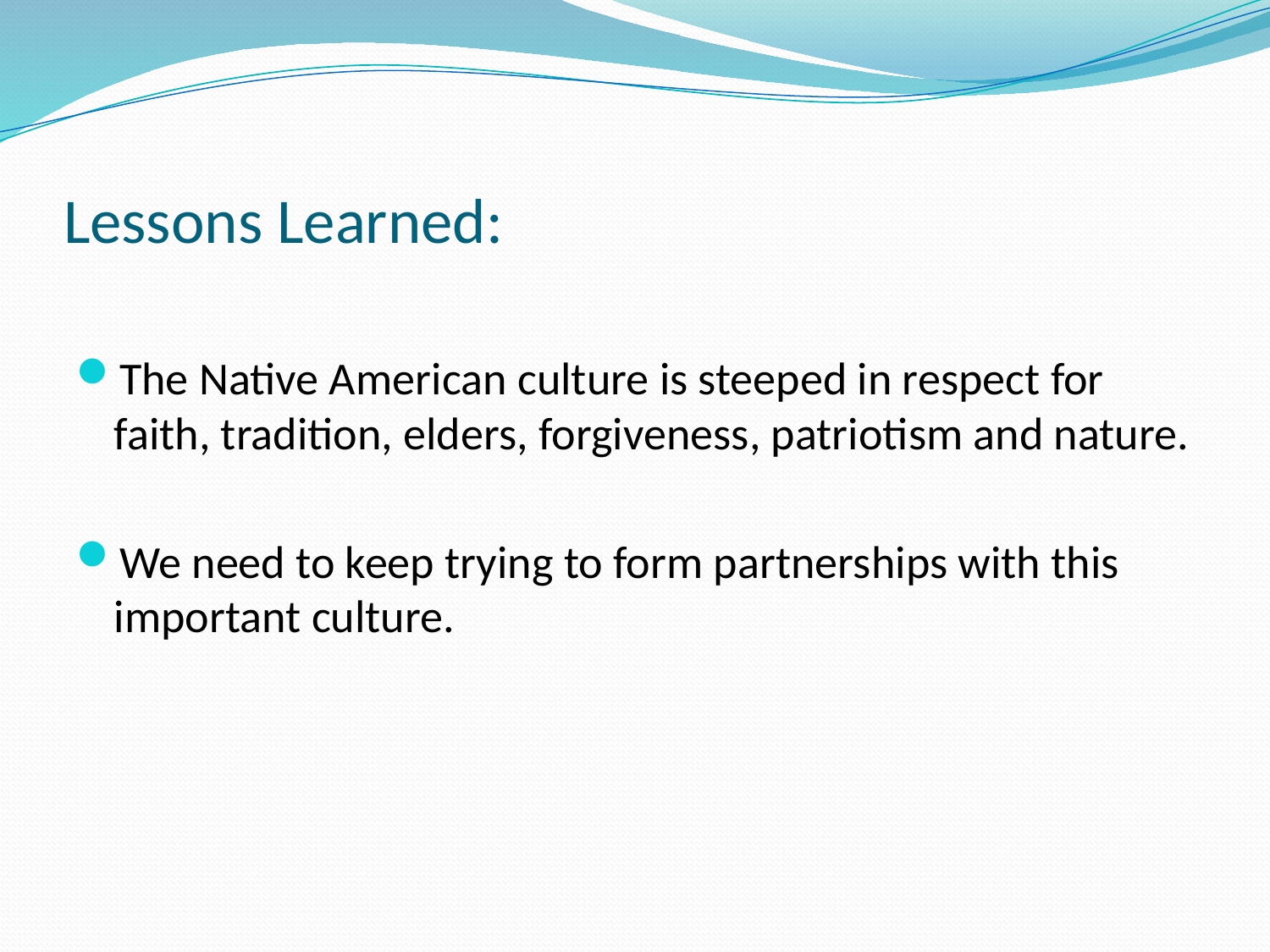

# Lessons Learned:
The Native American culture is steeped in respect for faith, tradition, elders, forgiveness, patriotism and nature.

We need to keep trying to form partnerships with this important culture.